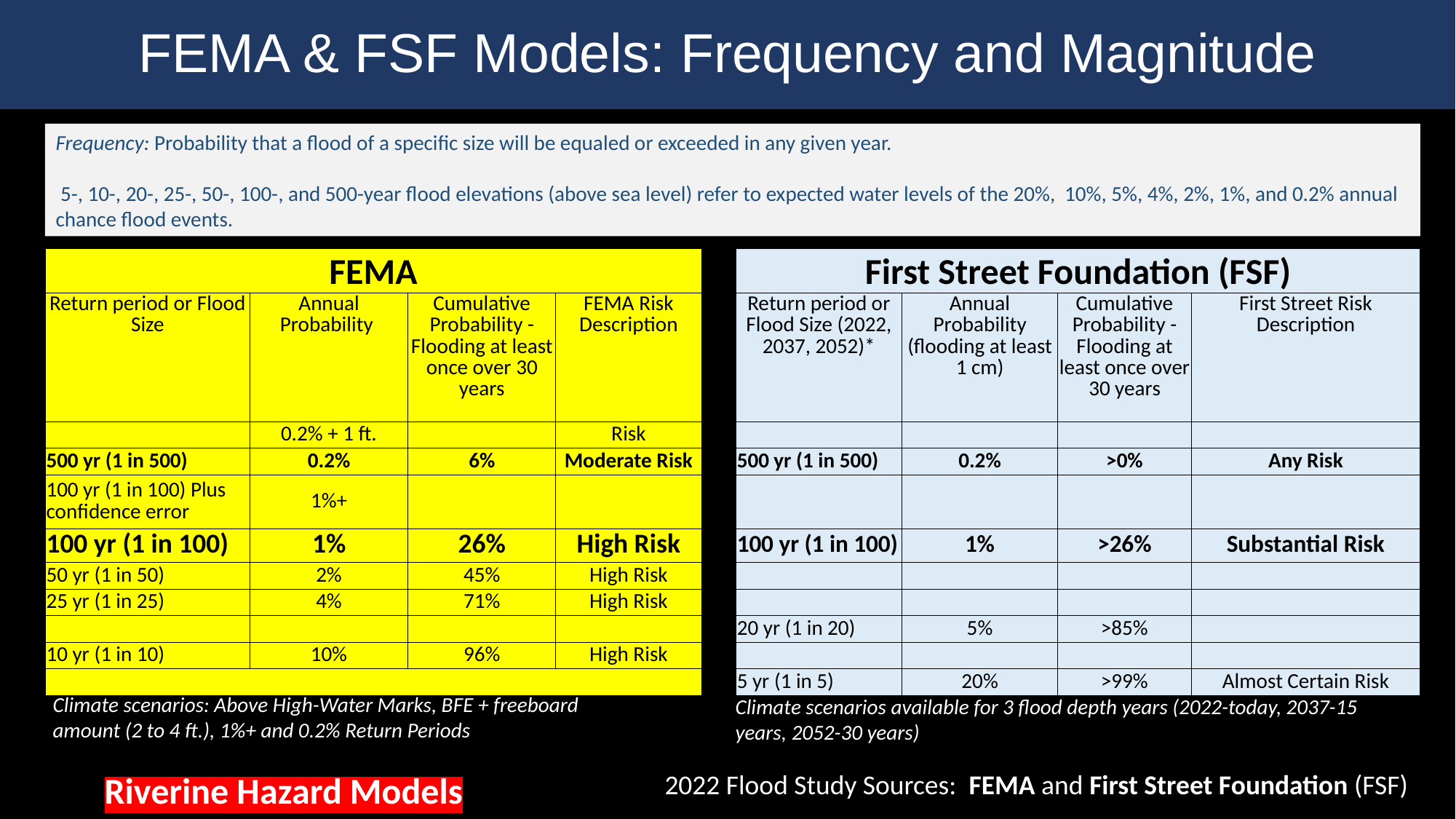

FEMA & FSF Models: Frequency and Magnitude
Frequency: Probability that a flood of a specific size will be equaled or exceeded in any given year.

 5-, 10-, 20-, 25-, 50-, 100-, and 500-year flood elevations (above sea level) refer to expected water levels of the 20%,  10%, 5%, 4%, 2%, 1%, and 0.2% annual chance flood events.
| FEMA |  |  |  |  | First Street Foundation (FSF) |  |  |  |
| --- | --- | --- | --- | --- | --- | --- | --- | --- |
| Return period or Flood Size | Annual Probability | Cumulative Probability - Flooding at least once over 30 years | FEMA Risk Description |  | Return period or Flood Size (2022, 2037, 2052)\* | Annual Probability (flooding at least 1 cm) | Cumulative Probability - Flooding at least once over 30 years | First Street Risk Description |
|  | 0.2% + 1 ft. |  | Risk |  |  |  |  |  |
| 500 yr (1 in 500) | 0.2% | 6% | Moderate Risk |  | 500 yr (1 in 500) | 0.2% | >0% | Any Risk |
| 100 yr (1 in 100) Plus confidence error | 1%+ |  |  |  |  |  |  |  |
| 100 yr (1 in 100) | 1% | 26% | High Risk |  | 100 yr (1 in 100) | 1% | >26% | Substantial Risk |
| 50 yr (1 in 50) | 2% | 45% | High Risk |  |  |  |  |  |
| 25 yr (1 in 25) | 4% | 71% | High Risk |  |  |  |  |  |
|  |  |  |  |  | 20 yr (1 in 20) | 5% | >85% |  |
| 10 yr (1 in 10) | 10% | 96% | High Risk |  |  |  |  |  |
|  |  |  |  |  | 5 yr (1 in 5) | 20% | >99% | Almost Certain Risk |
Climate scenarios: Above High-Water Marks, BFE + freeboard amount (2 to 4 ft.), 1%+ and 0.2% Return Periods
Climate scenarios available for 3 flood depth years (2022-today, 2037-15 years, 2052-30 years)
Riverine Hazard Models
2022 Flood Study Sources:  FEMA and First Street Foundation (FSF)